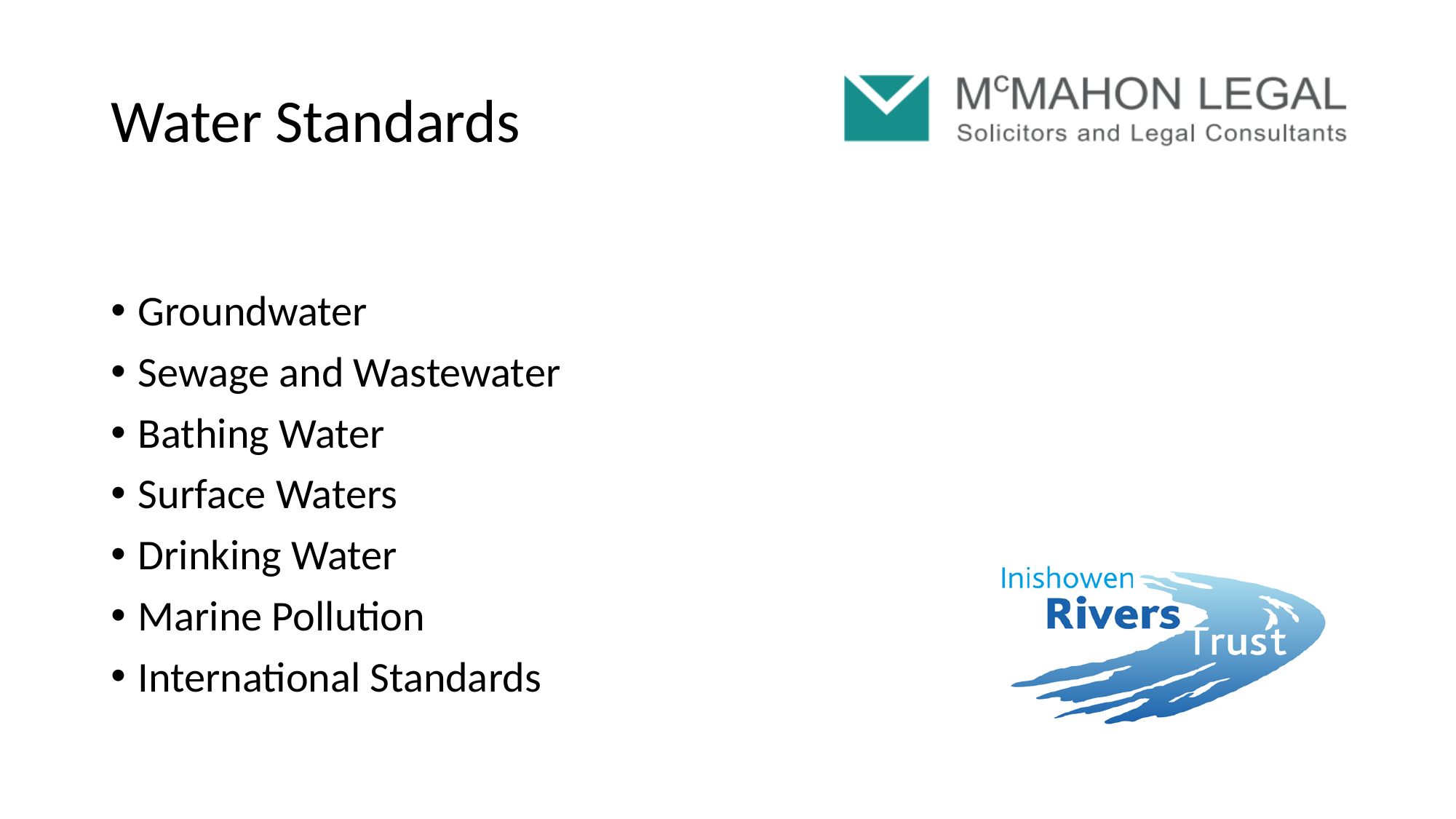

# Water Standards

Groundwater
Sewage and Wastewater
Bathing Water
Surface Waters
Drinking Water
Marine Pollution
International Standards